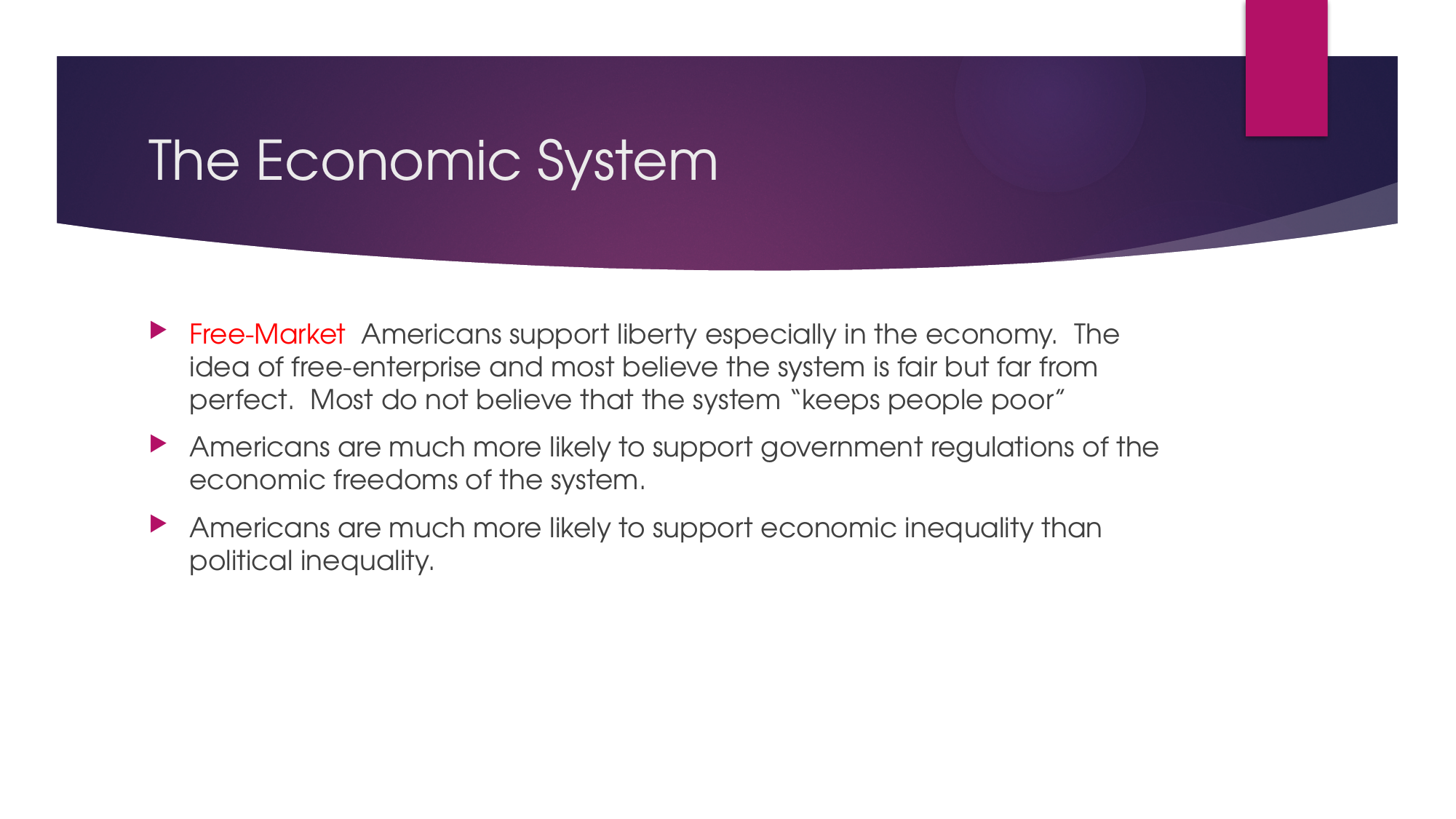

# The Economic System
Free-Market  Americans support liberty especially in the economy.  The idea of free-enterprise and most believe the system is fair but far from perfect.  Most do not believe that the system “keeps people poor”
Americans are much more likely to support government regulations of the economic freedoms of the system.
Americans are much more likely to support economic inequality than political inequality.